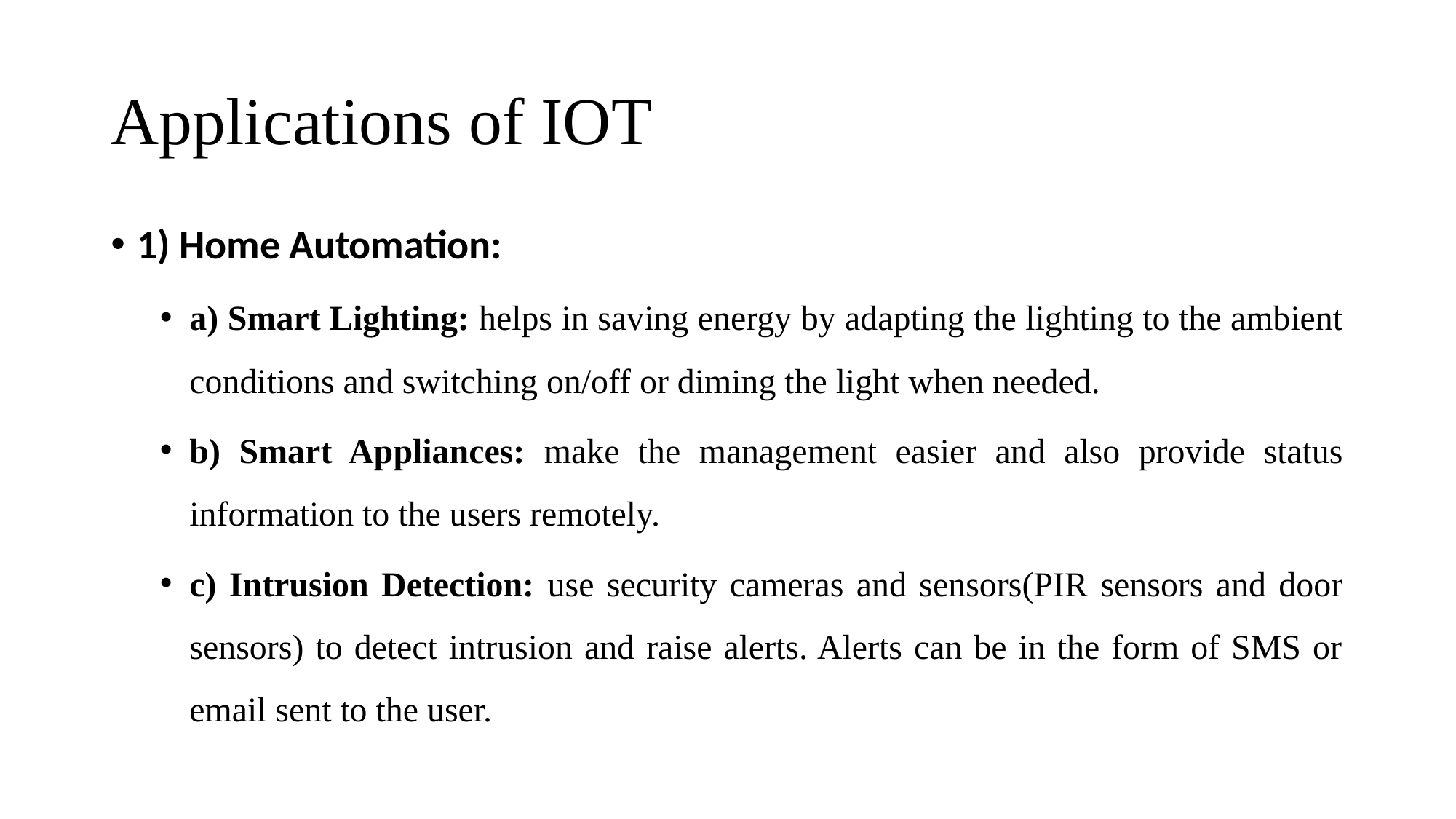

# Applications of IOT
1) Home Automation:
a) Smart Lighting: helps in saving energy by adapting the lighting to the ambient conditions and switching on/off or diming the light when needed.
b) Smart Appliances: make the management easier and also provide status information to the users remotely.
c) Intrusion Detection: use security cameras and sensors(PIR sensors and door sensors) to detect intrusion and raise alerts. Alerts can be in the form of SMS or email sent to the user.